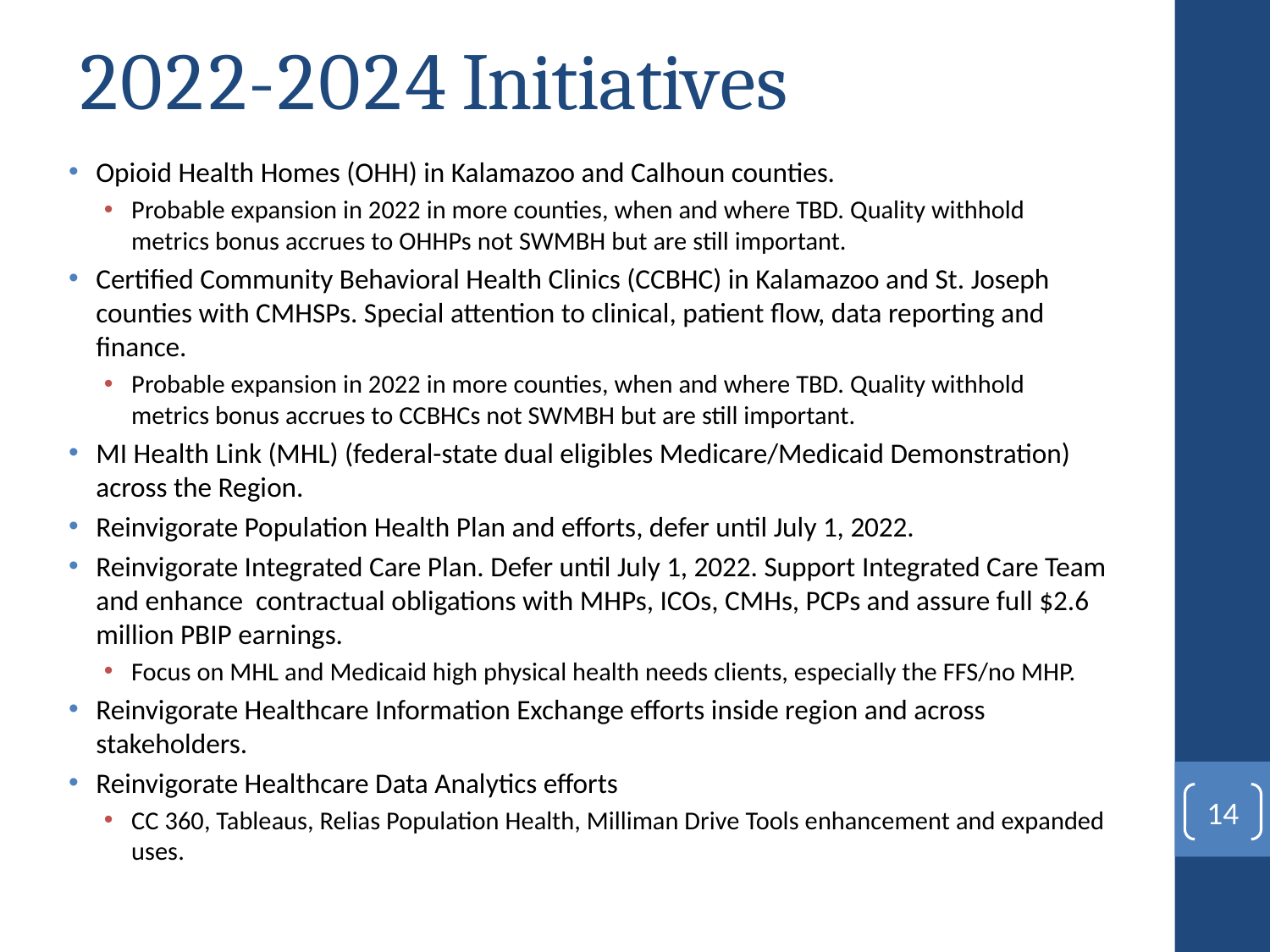

# 2022-2024 Initiatives
Opioid Health Homes (OHH) in Kalamazoo and Calhoun counties.
Probable expansion in 2022 in more counties, when and where TBD. Quality withhold metrics bonus accrues to OHHPs not SWMBH but are still important.
Certified Community Behavioral Health Clinics (CCBHC) in Kalamazoo and St. Joseph counties with CMHSPs. Special attention to clinical, patient flow, data reporting and finance.
Probable expansion in 2022 in more counties, when and where TBD. Quality withhold metrics bonus accrues to CCBHCs not SWMBH but are still important.
MI Health Link (MHL) (federal-state dual eligibles Medicare/Medicaid Demonstration) across the Region.
Reinvigorate Population Health Plan and efforts, defer until July 1, 2022.
Reinvigorate Integrated Care Plan. Defer until July 1, 2022. Support Integrated Care Team and enhance  contractual obligations with MHPs, ICOs, CMHs, PCPs and assure full $2.6 million PBIP earnings.
Focus on MHL and Medicaid high physical health needs clients, especially the FFS/no MHP.
Reinvigorate Healthcare Information Exchange efforts inside region and across stakeholders.
Reinvigorate Healthcare Data Analytics efforts
CC 360, Tableaus, Relias Population Health, Milliman Drive Tools enhancement and expanded uses.
14